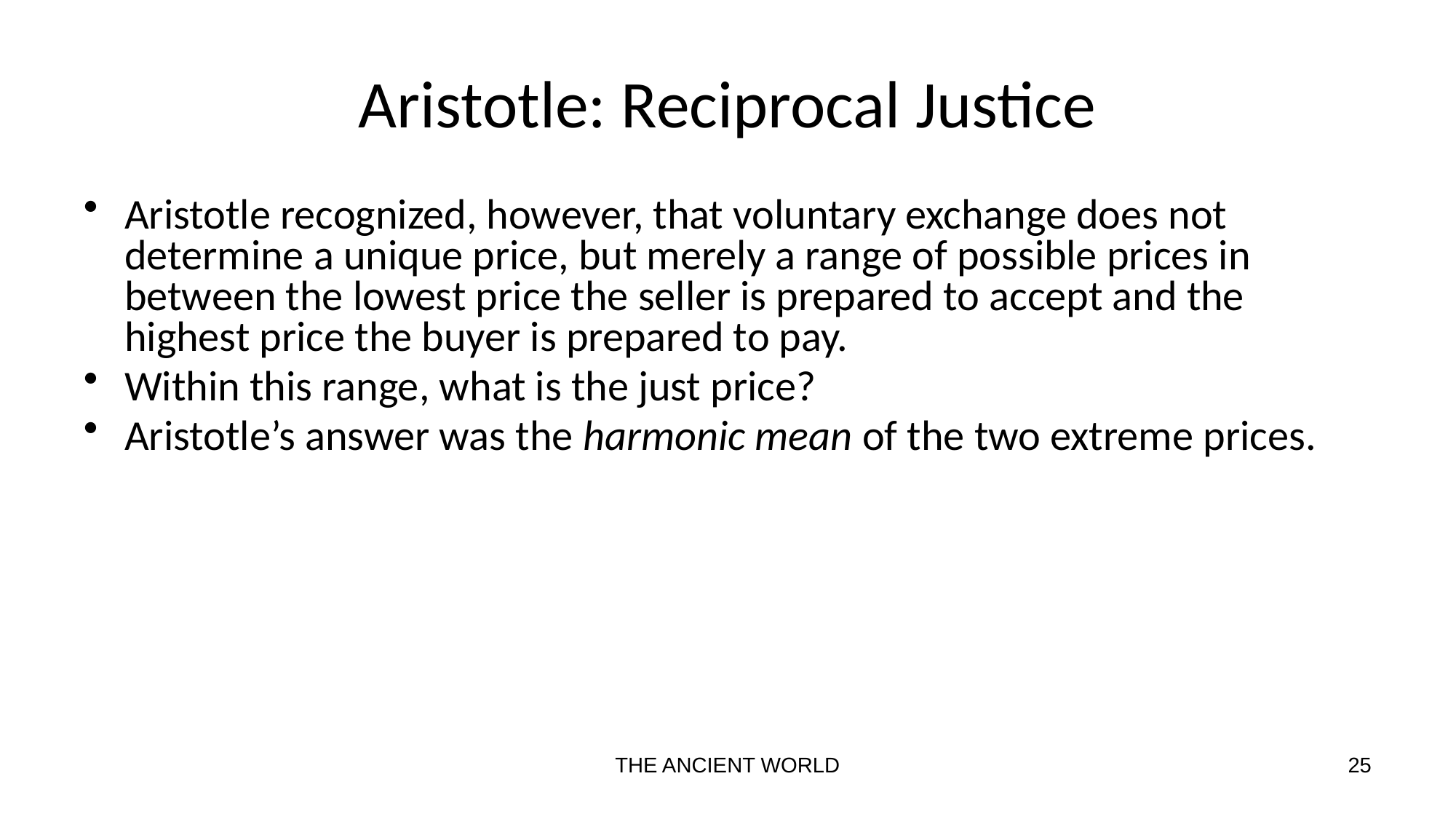

# Aristotle: Reciprocal Justice
Aristotle recognized, however, that voluntary exchange does not determine a unique price, but merely a range of possible prices in between the lowest price the seller is prepared to accept and the highest price the buyer is prepared to pay.
Within this range, what is the just price?
Aristotle’s answer was the harmonic mean of the two extreme prices.

THE ANCIENT WORLD
25